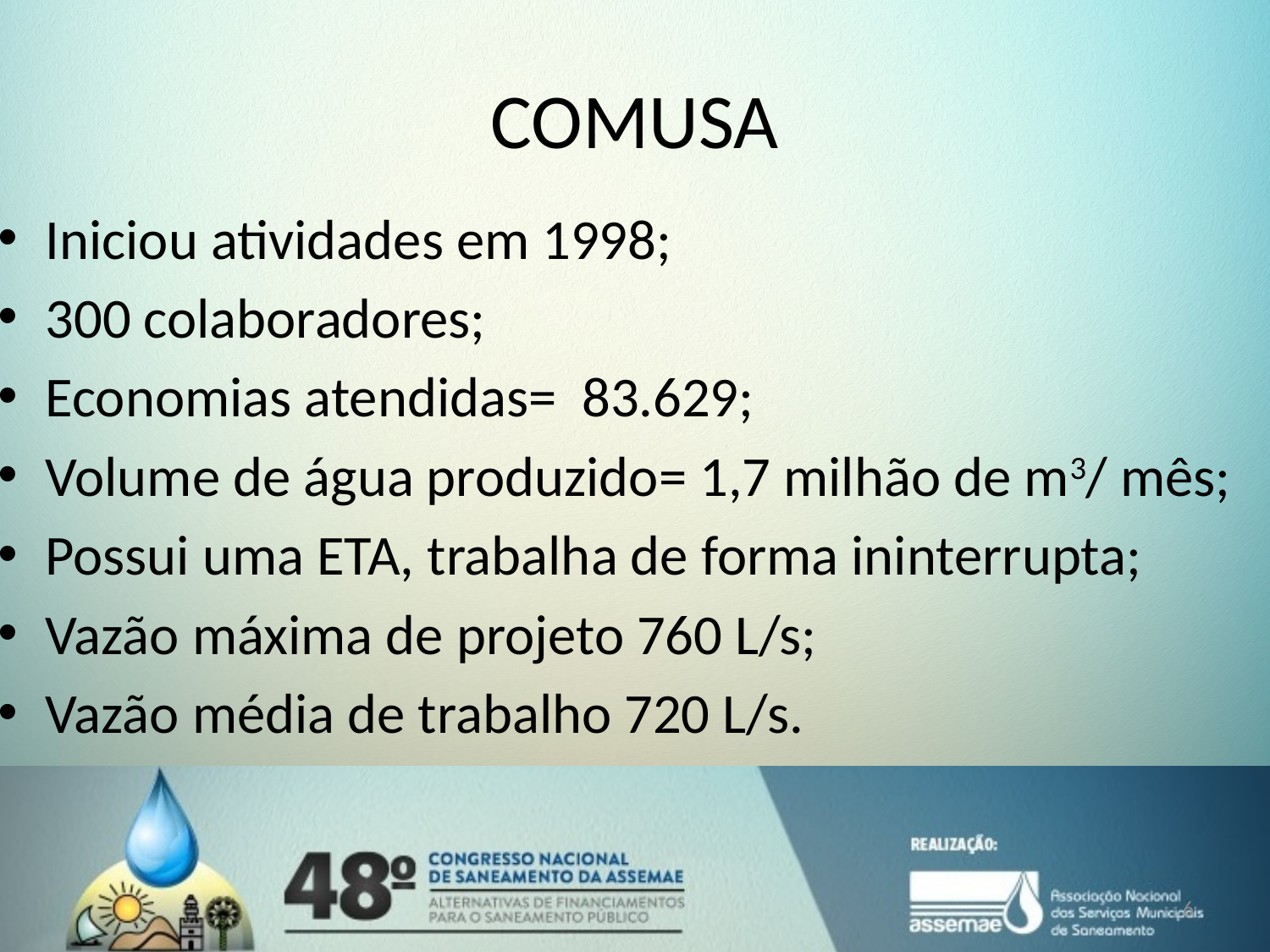

# COMUSA
Iniciou atividades em 1998;
300 colaboradores;
Economias atendidas=  83.629;
Volume de água produzido= 1,7 milhão de m3/ mês;
Possui uma ETA, trabalha de forma ininterrupta;
Vazão máxima de projeto 760 L/s;
Vazão média de trabalho 720 L/s.
6